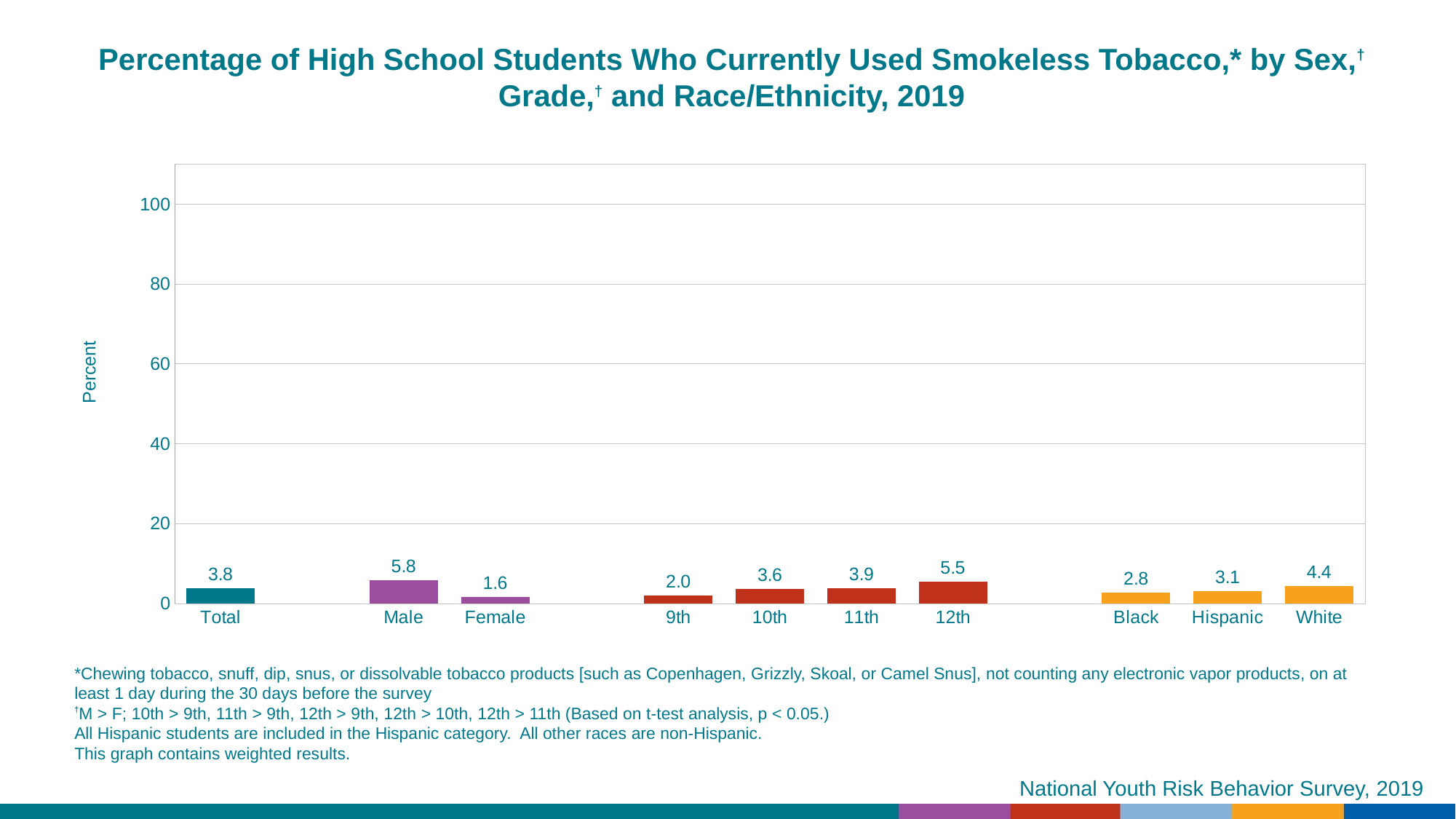

Percentage of High School Students Who Currently Used Smokeless Tobacco,* by Sex,† Grade,† and Race/Ethnicity, 2019

### Chart

| Category | Series 1 |
|---|---|
| Total | 3.8 |
|  | None |
| Male | 5.8 |
| Female | 1.6 |
|  | None |
| 9th | 2.0 |
| 10th | 3.6 |
| 11th | 3.9 |
| 12th | 5.5 |
|  | None |
| Black | 2.8 |
| Hispanic | 3.1 |
| White | 4.4 |
*Chewing tobacco, snuff, dip, snus, or dissolvable tobacco products [such as Copenhagen, Grizzly, Skoal, or Camel Snus], not counting any electronic vapor products, on at least 1 day during the 30 days before the survey
†M > F; 10th > 9th, 11th > 9th, 12th > 9th, 12th > 10th, 12th > 11th (Based on t-test analysis, p < 0.05.)
All Hispanic students are included in the Hispanic category.  All other races are non-Hispanic.
This graph contains weighted results.
National Youth Risk Behavior Survey, 2019